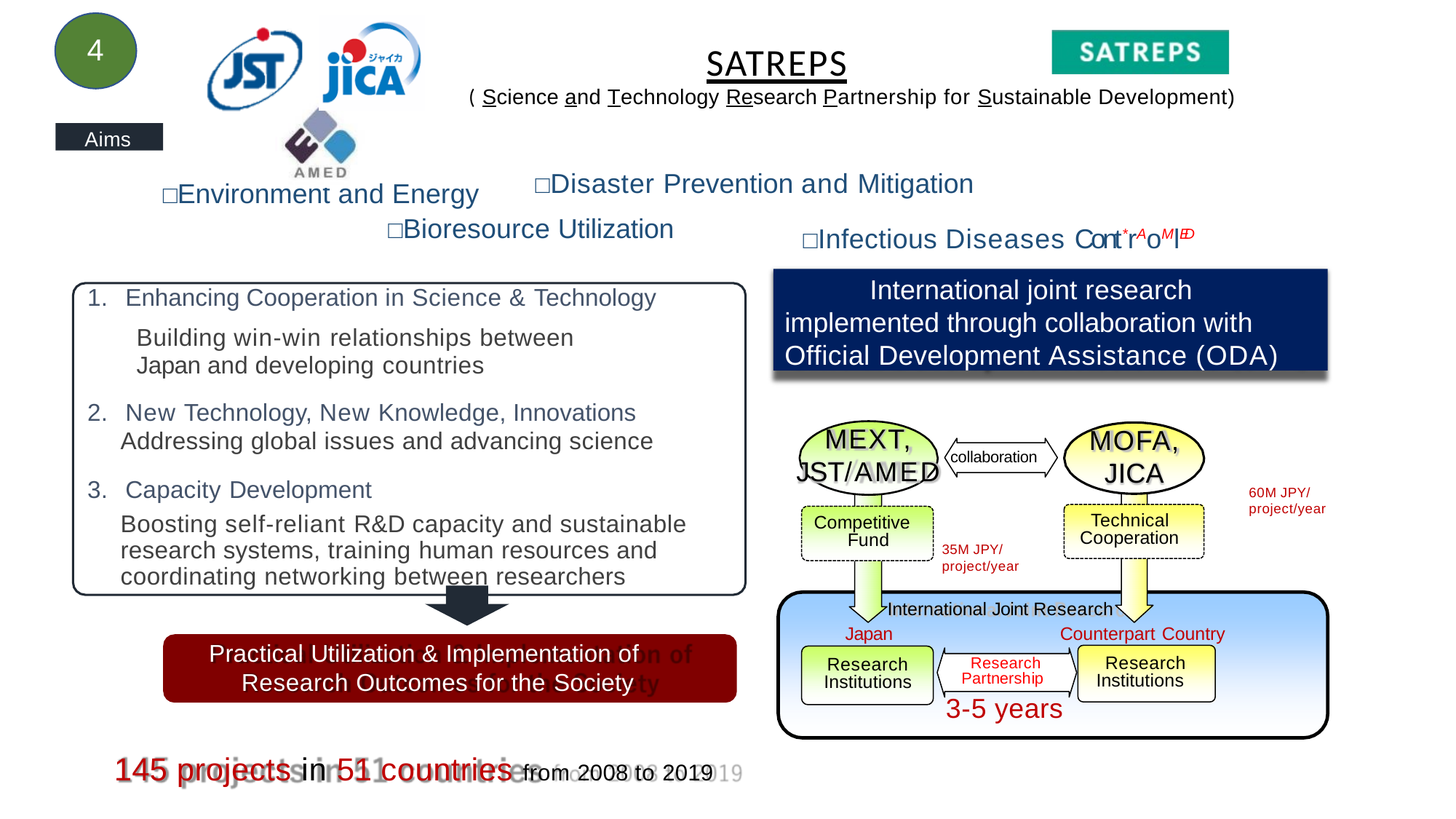

4

# SATREPS
( Science and Technology Research Partnership for Sustainable Development)
Aims
□Disaster Prevention and Mitigation
□Environment and Energy
□Bioresource Utilization
□Infectious Diseases Cont*rAoMlED

Enhancing Cooperation in Science & Technology
Building win-win relationships between
Japan and developing countries
New Technology, New Knowledge, Innovations
Addressing global issues and advancing science
Capacity Development
Boosting self-reliant R&D capacity and sustainable  research systems, training human resources and  coordinating networking between researchers
International joint research  implemented through collaboration with  Official Development Assistance (ODA)

MEXT,  JST/AMED
MOFA,
JICA

collaboration
60M JPY/
project/year

Technical  Cooperation
Competitive  Fund
35M JPY/
project/year

International Joint Research
Japan
Research  Institutions
Counterpart Country
Research  Institutions

Practical Utilization & Implementation of  Research Outcomes for the Society

Research  Partnership
3-5 years

145 projects in 51 countries from 2008 to 2019